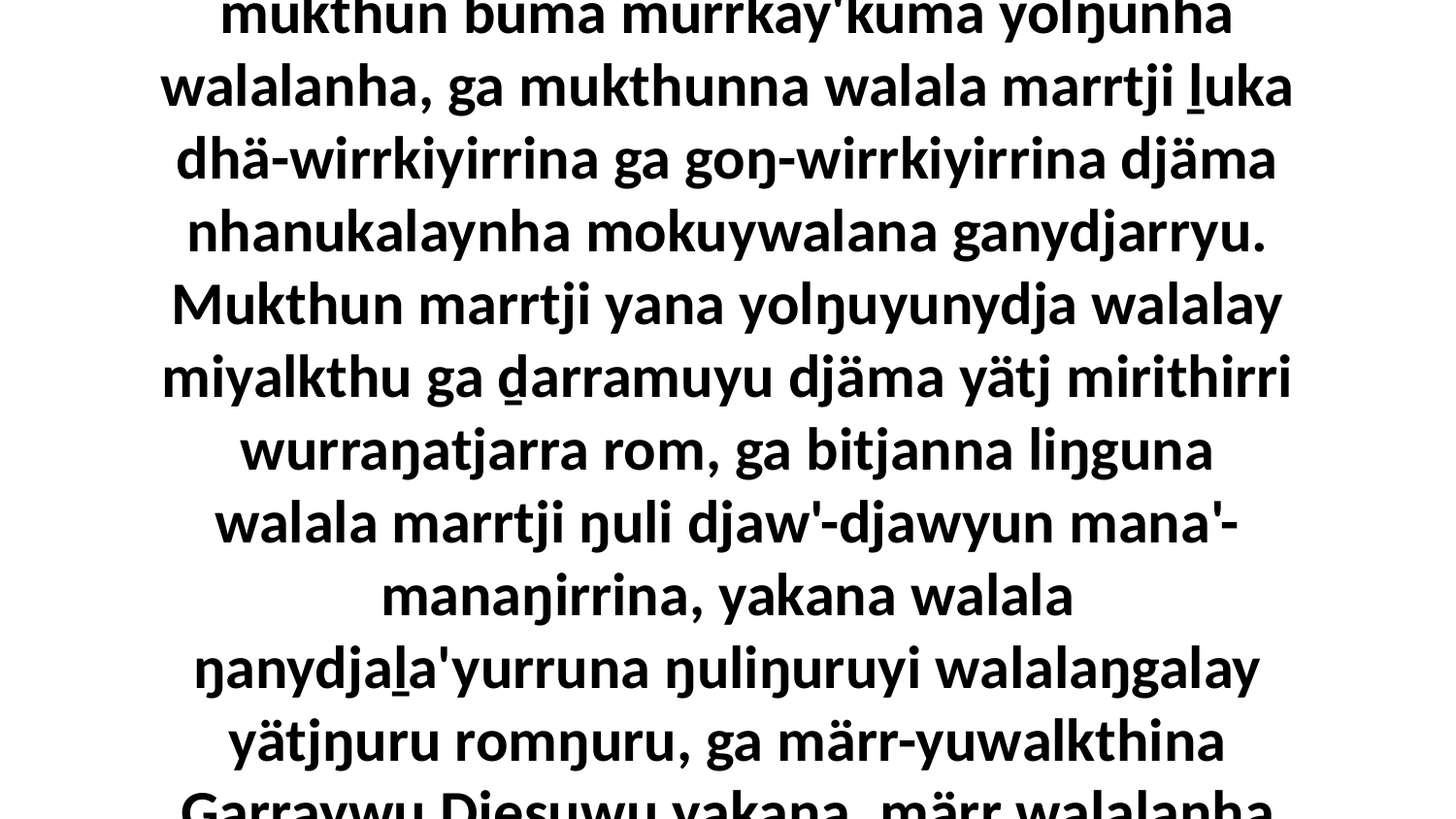

21 Yo, ŋuriŋiyi yolŋu'-yulŋuyu marrtji mukthun buma murrkay'kuma yolŋunha walalanha, ga mukthunna walala marrtji ḻuka dhä-wirrkiyirrina ga goŋ-wirrkiyirrina djäma nhanukalaynha mokuywalana ganydjarryu. Mukthun marrtji yana yolŋuyunydja walalay miyalkthu ga ḏarramuyu djäma yätj mirithirri wurraŋatjarra rom, ga bitjanna liŋguna walala marrtji ŋuli djaw'-djawyun mana'-manaŋirrina, yakana walala ŋanydjaḻa'yurruna ŋuliŋuruyi walalaŋgalay yätjŋuru romŋuru, ga märr-yuwalkthina Garraywu Djesuwu yakana, märr walalanha Godthu yurru walŋakumaŋga.